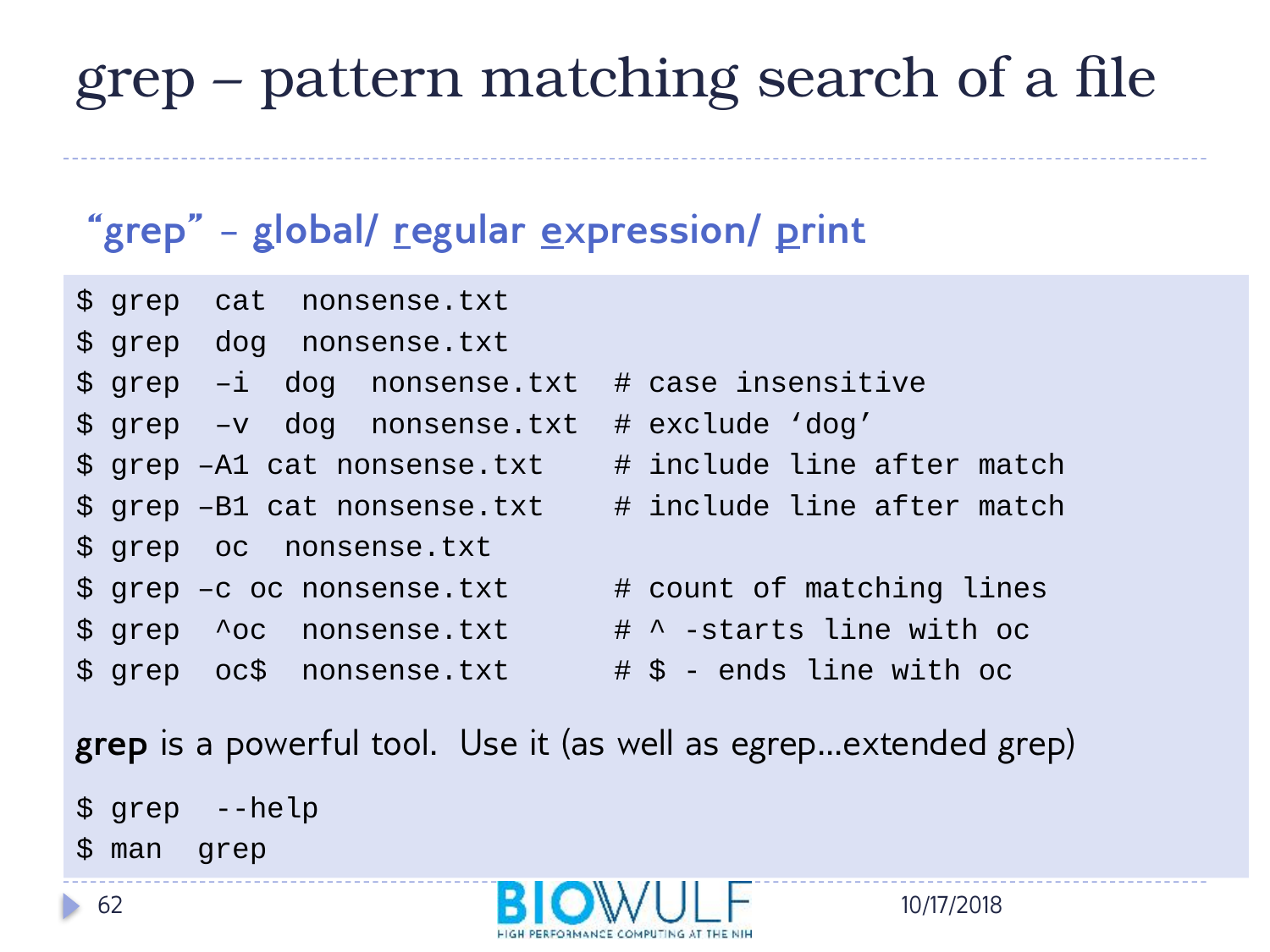

# grep – pattern matching search of a file
“grep” – global/ regular expression/ print

$ grep  cat  nonsense.txt
$ grep  dog  nonsense.txt
$ grep  –i  dog  nonsense.txt  # case insensitive
$ grep  –v  dog  nonsense.txt  # exclude ‘dog’
$ grep –A1 cat nonsense.txt    # include line after match
$ grep –B1 cat nonsense.txt    # include line after match
$ grep  oc  nonsense.txt
$ grep –c oc nonsense.txt      # count of matching lines
$ grep  ^oc  nonsense.txt      # ^ -starts line with oc
$ grep  oc$  nonsense.txt      # $ - ends line with oc

grep is a powerful tool.  Use it (as well as egrep...extended grep)

$ grep  --help
$ man  grep
62
10/17/2018